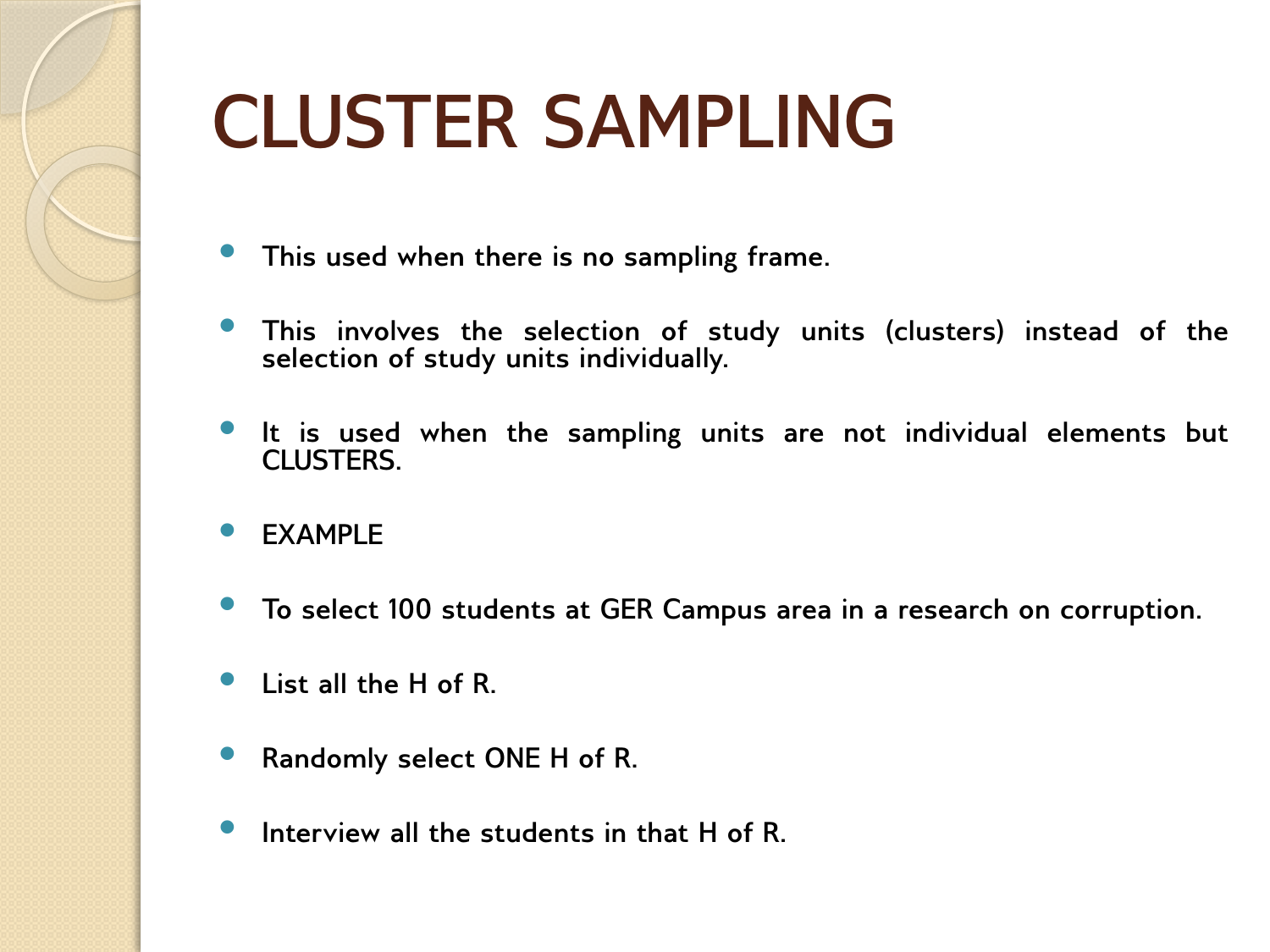

# CLUSTER SAMPLING

This used when there is no sampling frame.

This involves the selection of study units (clusters) instead of the selection of study units individually.

It is used when the sampling units are not individual elements but CLUSTERS.

EXAMPLE

To select 100 students at GER Campus area in a research on corruption.

List all the H of R.

Randomly select ONE H of R.

Interview all the students in that H of R.